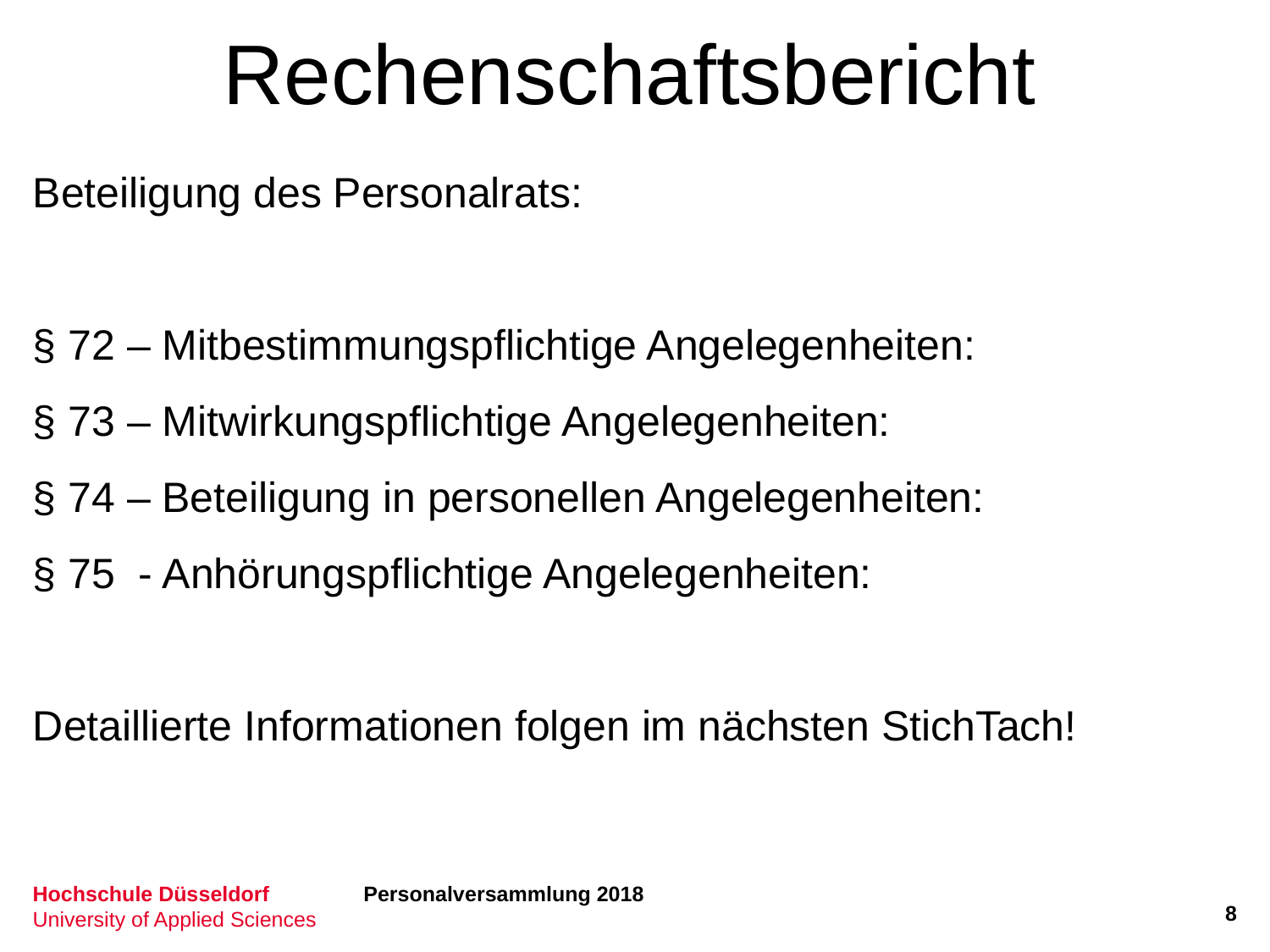

Rechenschaftsbericht
Beteiligung des Personalrats:

§ 72 – Mitbestimmungspflichtige Angelegenheiten:
§ 73 – Mitwirkungspflichtige Angelegenheiten:
§ 74 – Beteiligung in personellen Angelegenheiten:
§ 75  - Anhörungspflichtige Angelegenheiten:

Detaillierte Informationen folgen im nächsten StichTach!
Personalversammlung 2018
8